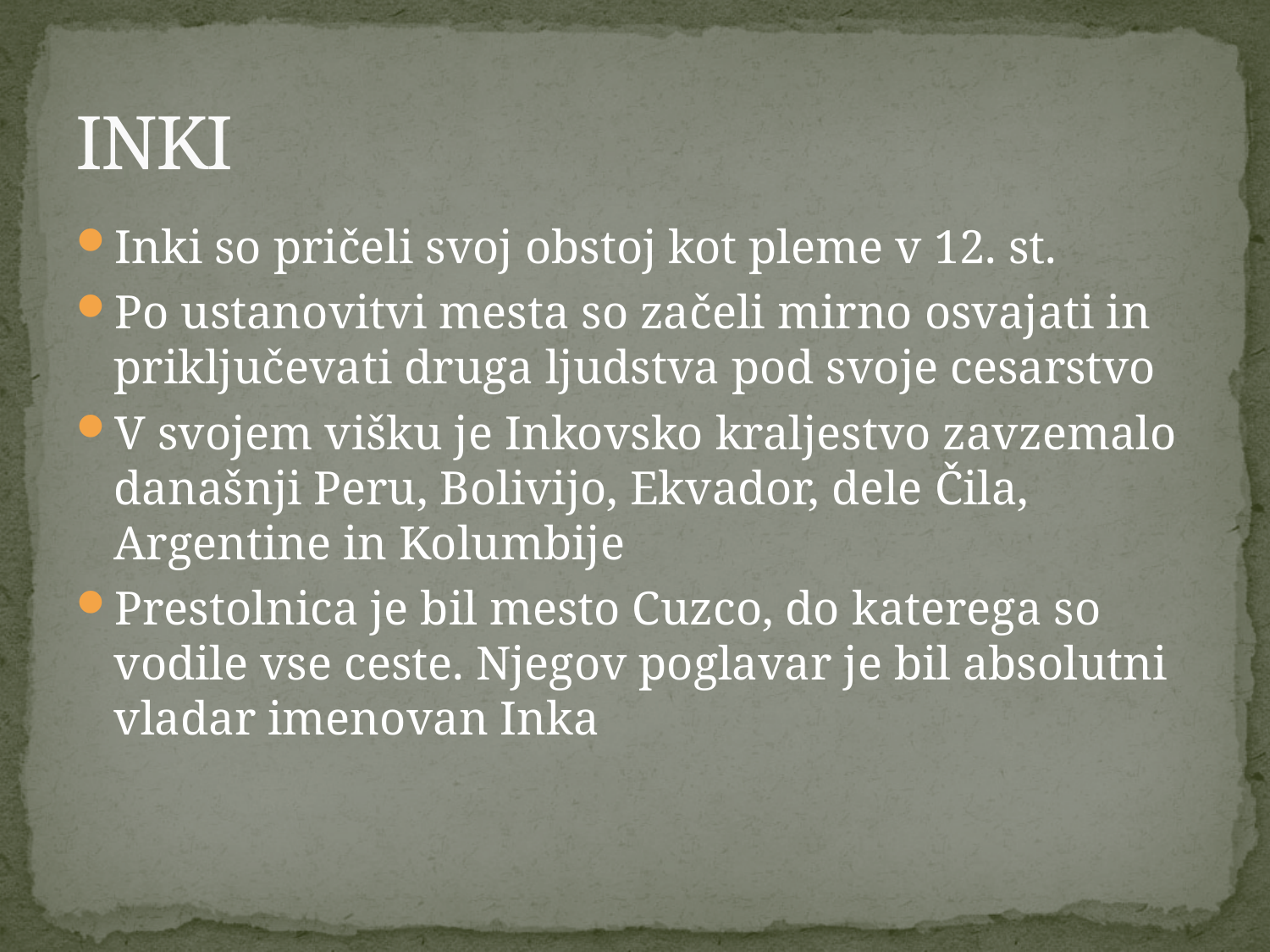

# INKI
Inki so pričeli svoj obstoj kot pleme v 12. st.
Po ustanovitvi mesta so začeli mirno osvajati in priključevati druga ljudstva pod svoje cesarstvo
V svojem višku je Inkovsko kraljestvo zavzemalo današnji Peru, Bolivijo, Ekvador, dele Čila, Argentine in Kolumbije
Prestolnica je bil mesto Cuzco, do katerega so vodile vse ceste. Njegov poglavar je bil absolutni vladar imenovan Inka